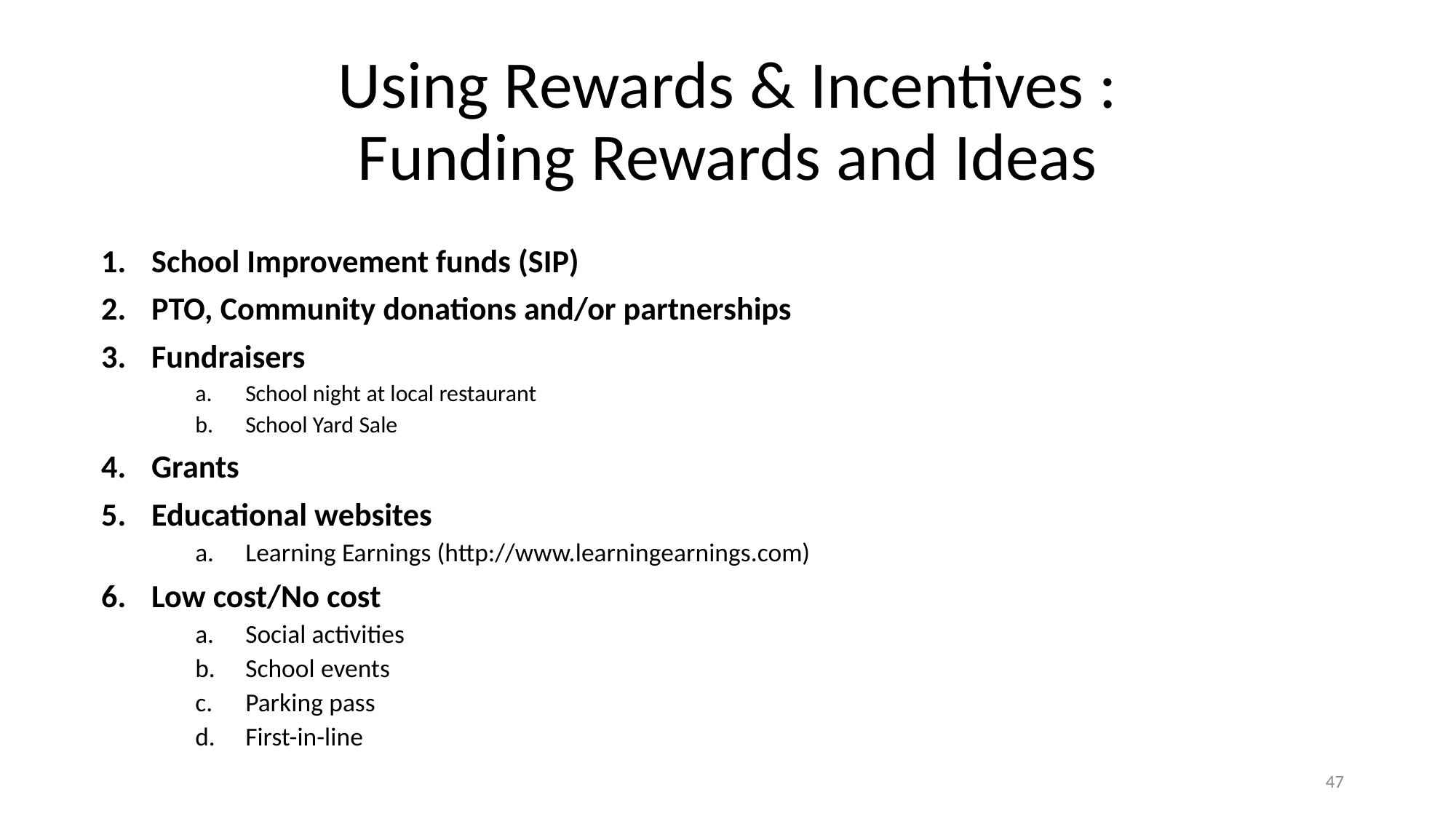

# Using Rewards & Incentives : Funding Rewards and Ideas
School Improvement funds (SIP)
PTO, Community donations and/or partnerships
Fundraisers
School night at local restaurant
School Yard Sale
Grants
Educational websites
Learning Earnings (http://www.learningearnings.com)
Low cost/No cost
Social activities
School events
Parking pass
First-in-line

47